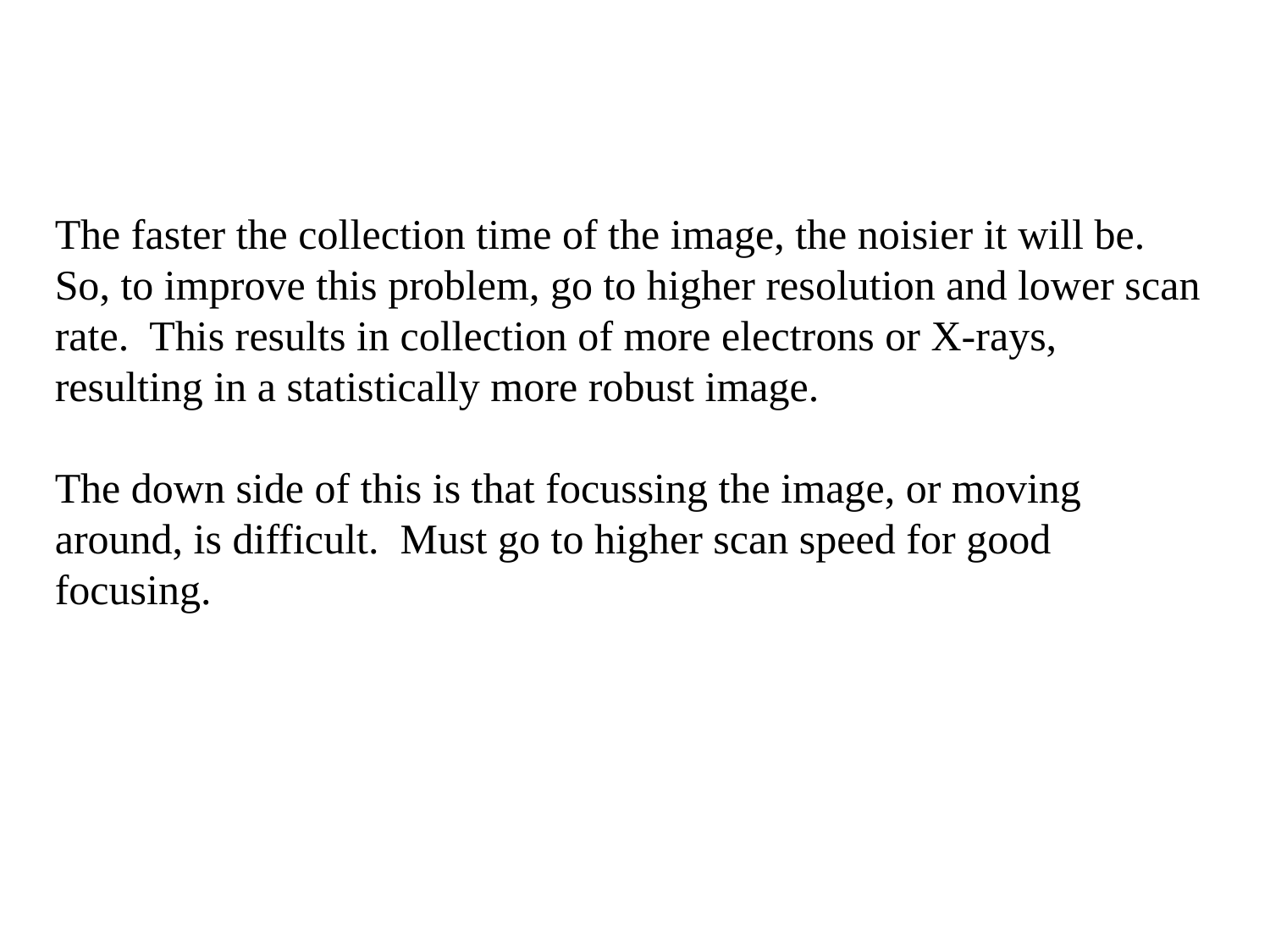

The faster the collection time of the image, the noisier it will be.  So, to improve this problem, go to higher resolution and lower scan rate.  This results in collection of more electrons or X-rays, resulting in a statistically more robust image.

The down side of this is that focussing the image, or moving around, is difficult.  Must go to higher scan speed for good focusing.